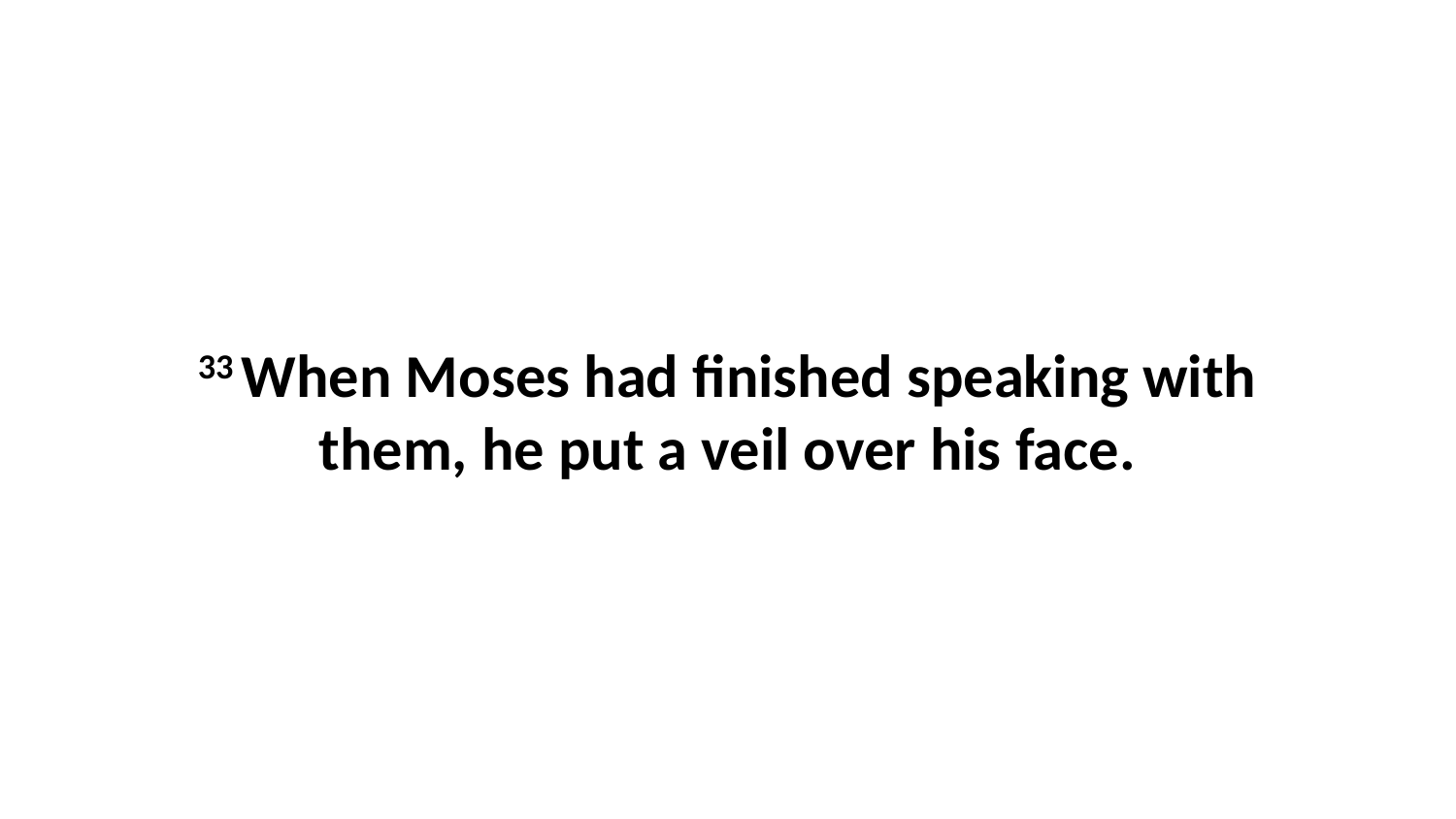

33 When Moses had finished speaking with them, he put a veil over his face.